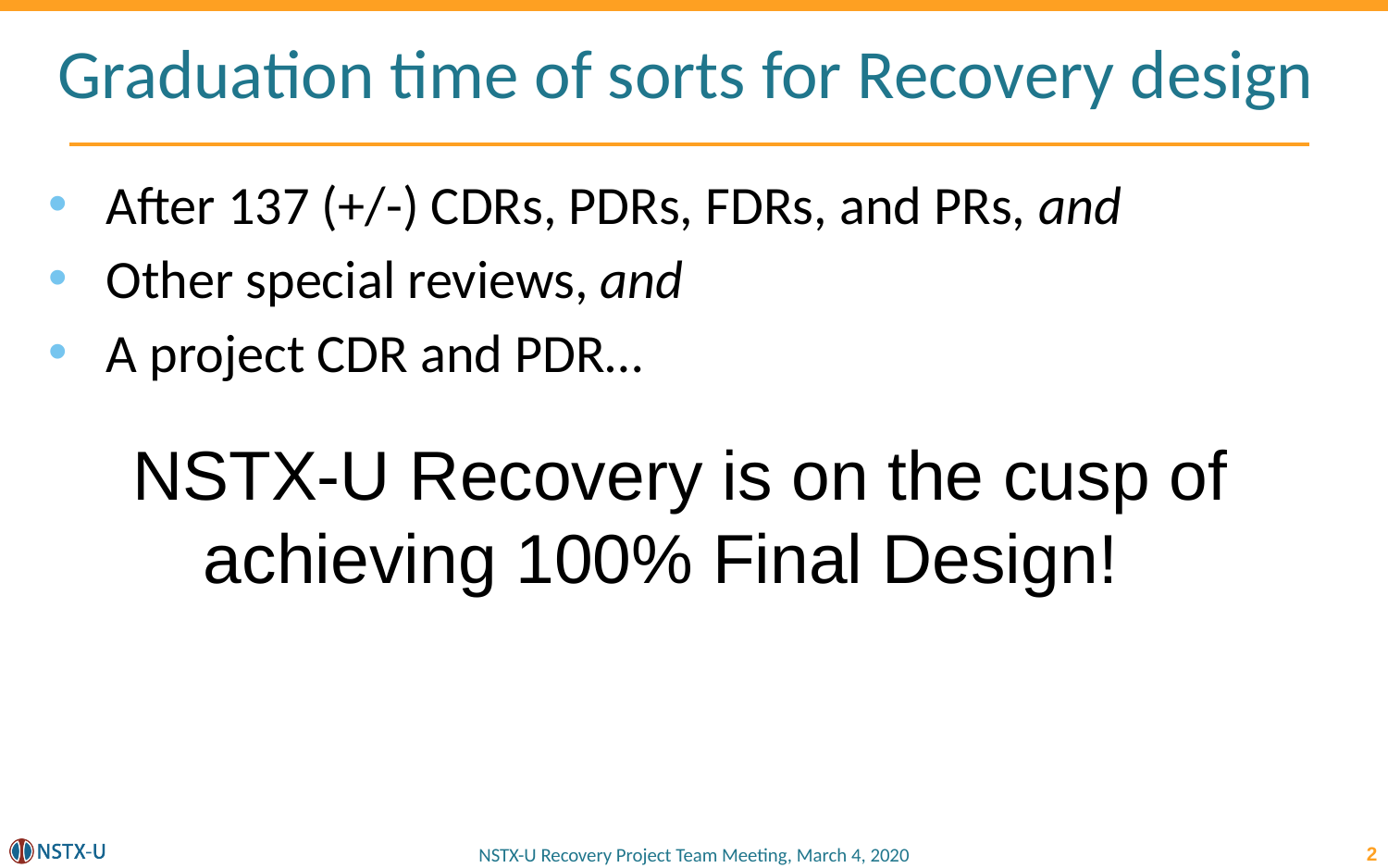

# Graduation time of sorts for Recovery design
After 137 (+/-) CDRs, PDRs, FDRs, and PRs, and
Other special reviews, and
A project CDR and PDR…

NSTX-U Recovery is on the cusp of achieving 100% Final Design!